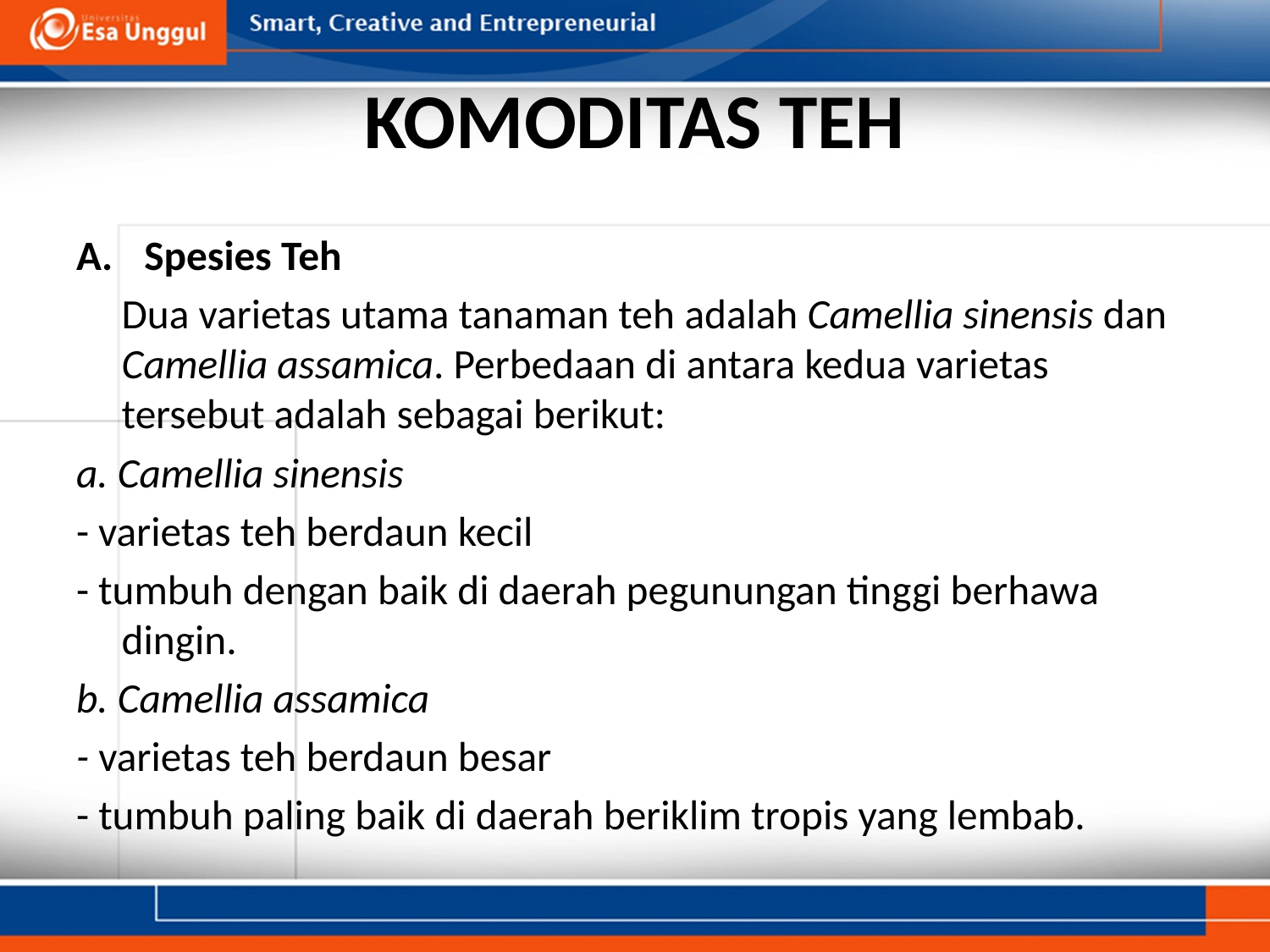

# KOMODITAS TEH
Spesies Teh
	Dua varietas utama tanaman teh adalah Camellia sinensis dan Camellia assamica. Perbedaan di antara kedua varietas tersebut adalah sebagai berikut:
a. Camellia sinensis
- varietas teh berdaun kecil
- tumbuh dengan baik di daerah pegunungan tinggi berhawa dingin.
b. Camellia assamica
- varietas teh berdaun besar
- tumbuh paling baik di daerah beriklim tropis yang lembab.